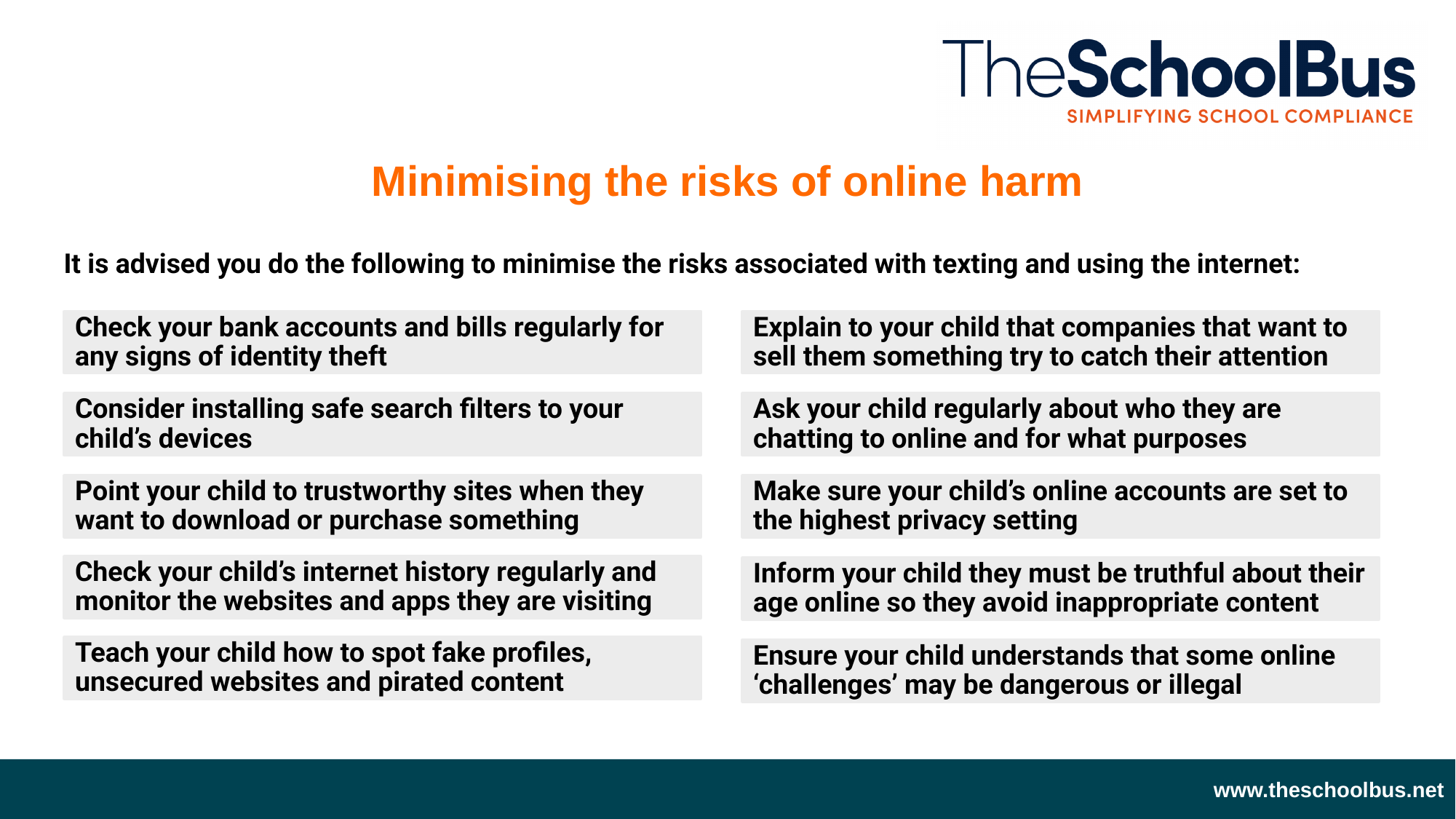

Minimising the risks of online harm
It is advised you do the following to minimise the risks associated with texting and using the internet:
Check your bank accounts and bills regularly for any signs of identity theft
Explain to your child that companies that want to sell them something try to catch their attention
Consider installing safe search filters to your child’s devices
Ask your child regularly about who they are chatting to online and for what purposes
Point your child to trustworthy sites when they want to download or purchase something
Make sure your child’s online accounts are set to the highest privacy setting
Check your child’s internet history regularly and monitor the websites and apps they are visiting
Inform your child they must be truthful about their age online so they avoid inappropriate content
Teach your child how to spot fake profiles, unsecured websites and pirated content
Ensure your child understands that some online ‘challenges’ may be dangerous or illegal